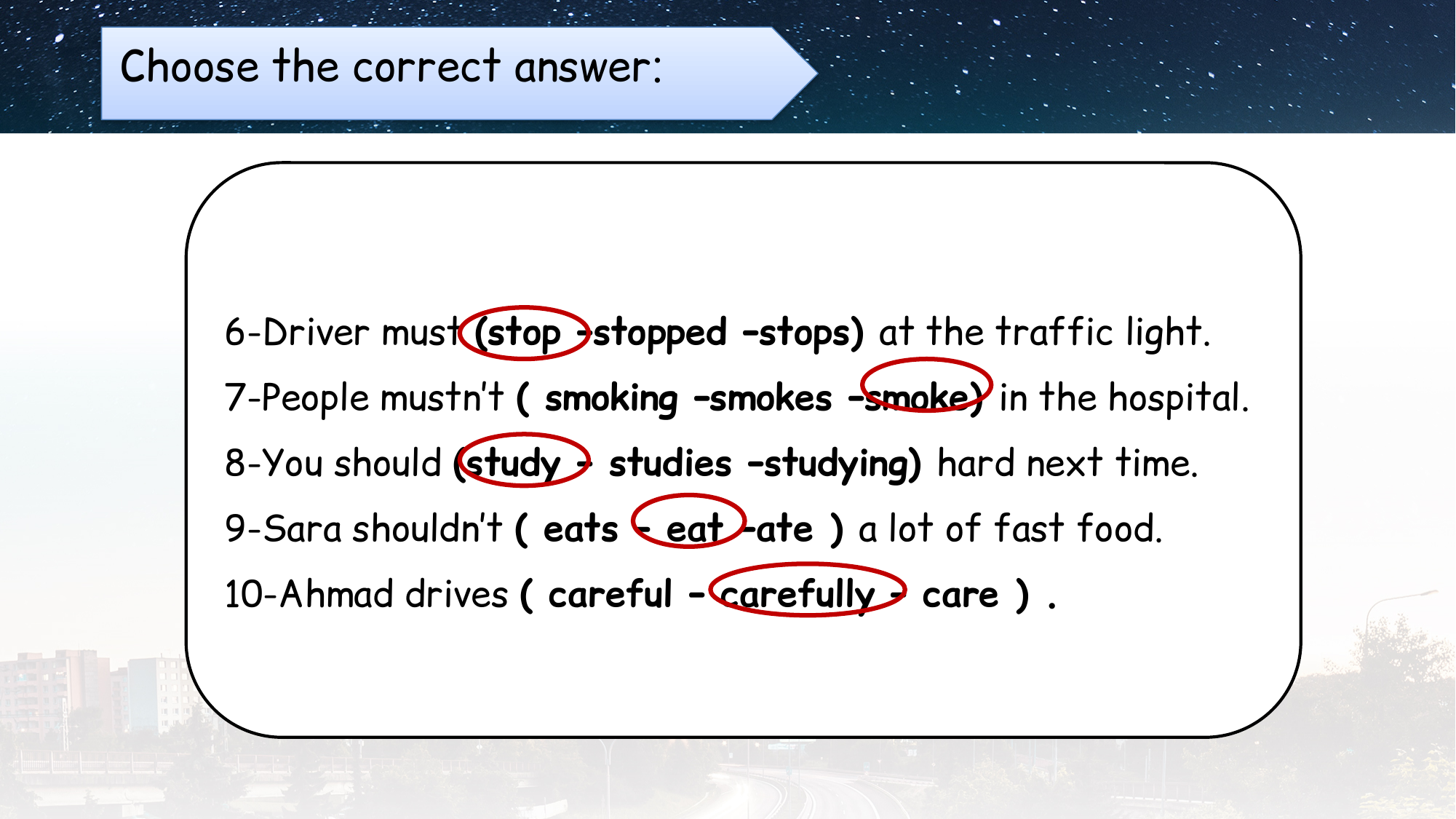

Choose the correct answer:

6-Driver must (stop –stopped –stops) at the traffic light.
7-People mustn’t ( smoking –smokes –smoke) in the hospital.
8-You should (study – studies –studying) hard next time.
9-Sara shouldn’t ( eats – eat –ate ) a lot of fast food.
10-Ahmad drives ( careful – carefully – care ) .